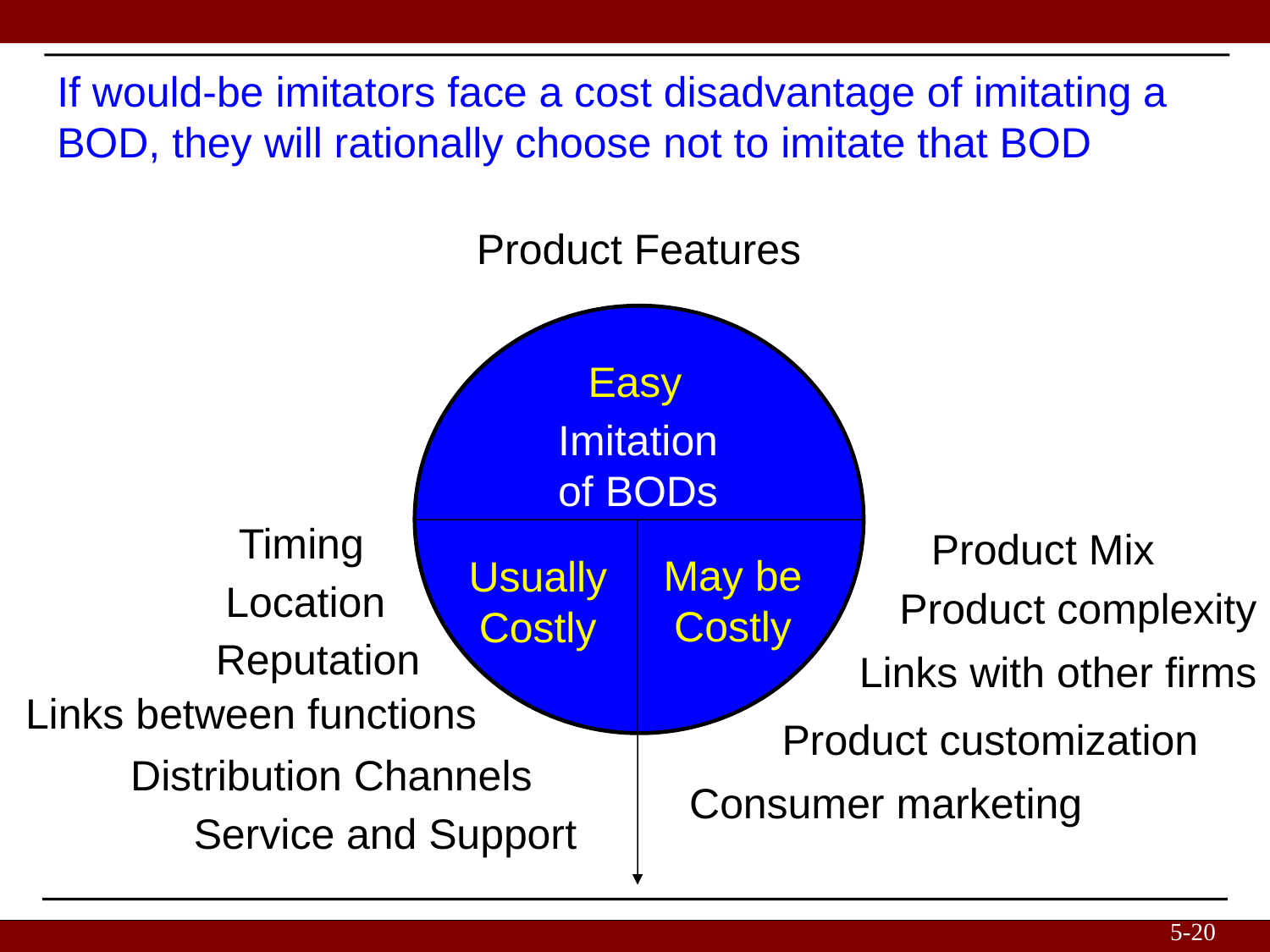

If would-be imitators face a cost disadvantage of imitating a BOD, they will rationally choose not to imitate that BOD
Product Features

Easy
Imitation
of BODs
Timing
Product Mix

May be
Costly
Usually
Costly
Location
Product complexity
Reputation
Links with other firms
Links between functions
Product customization
Distribution Channels
Consumer marketing
Service and Support